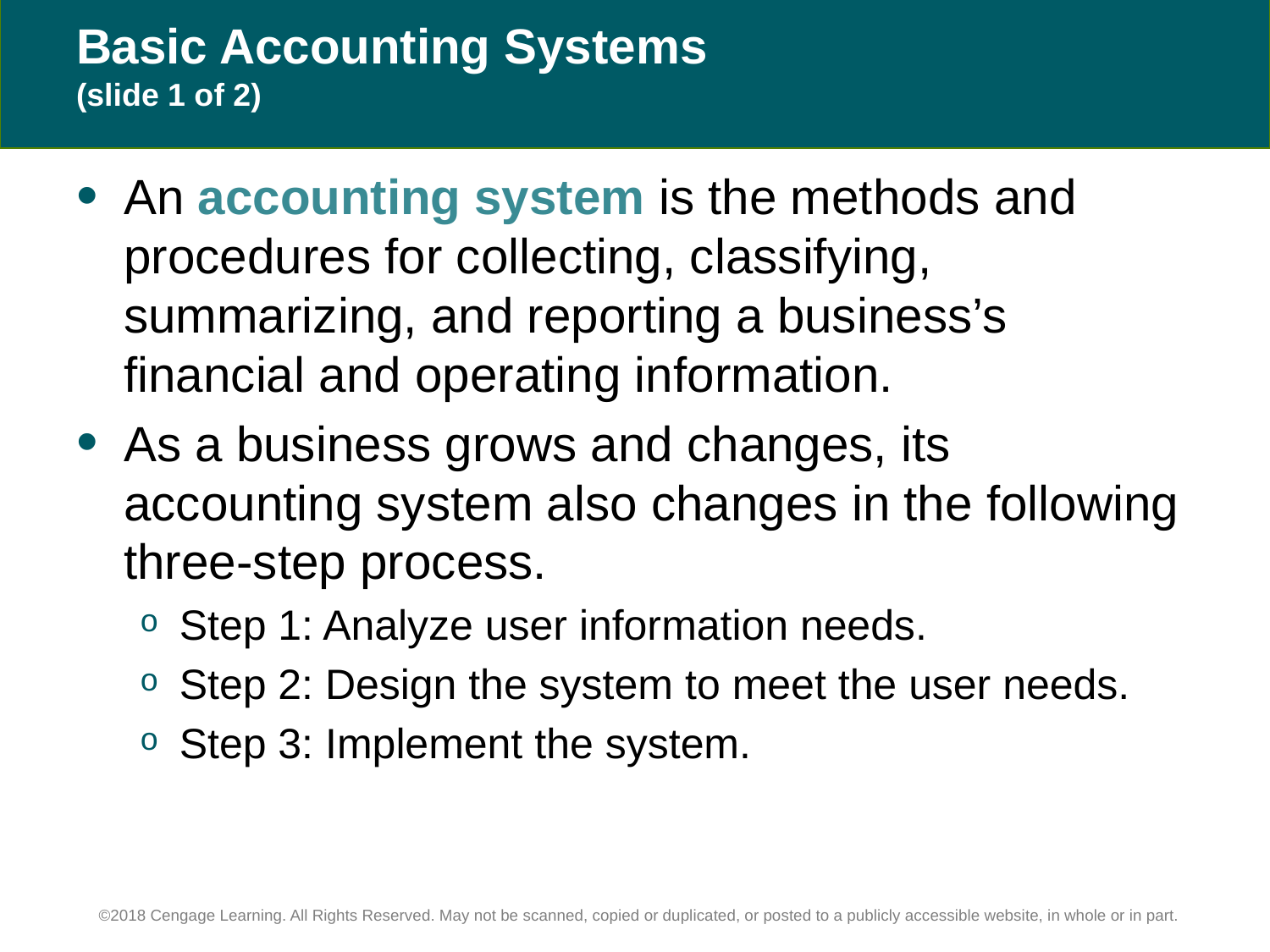

# Basic Accounting Systems (slide 1 of 2)
An accounting system is the methods and procedures for collecting, classifying, summarizing, and reporting a business’s financial and operating information.
As a business grows and changes, its accounting system also changes in the following three-step process.
Step 1: Analyze user information needs.
Step 2: Design the system to meet the user needs.
Step 3: Implement the system.
©2018 Cengage Learning. All Rights Reserved. May not be scanned, copied or duplicated, or posted to a publicly accessible website, in whole or in part.